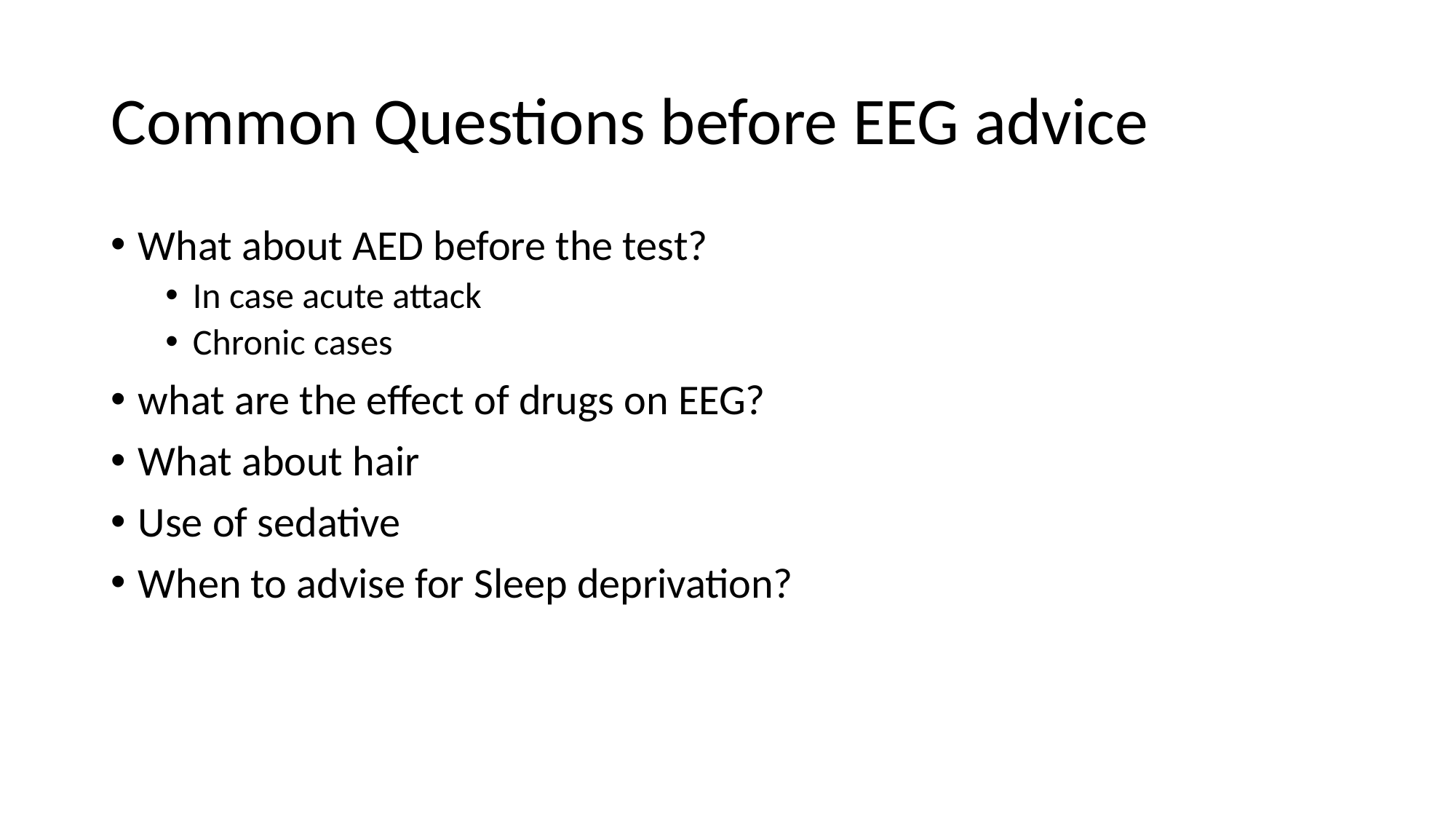

# Common Questions before EEG advice
What about AED before the test?
In case acute attack
Chronic cases
what are the effect of drugs on EEG?
What about hair
Use of sedative
When to advise for Sleep deprivation?